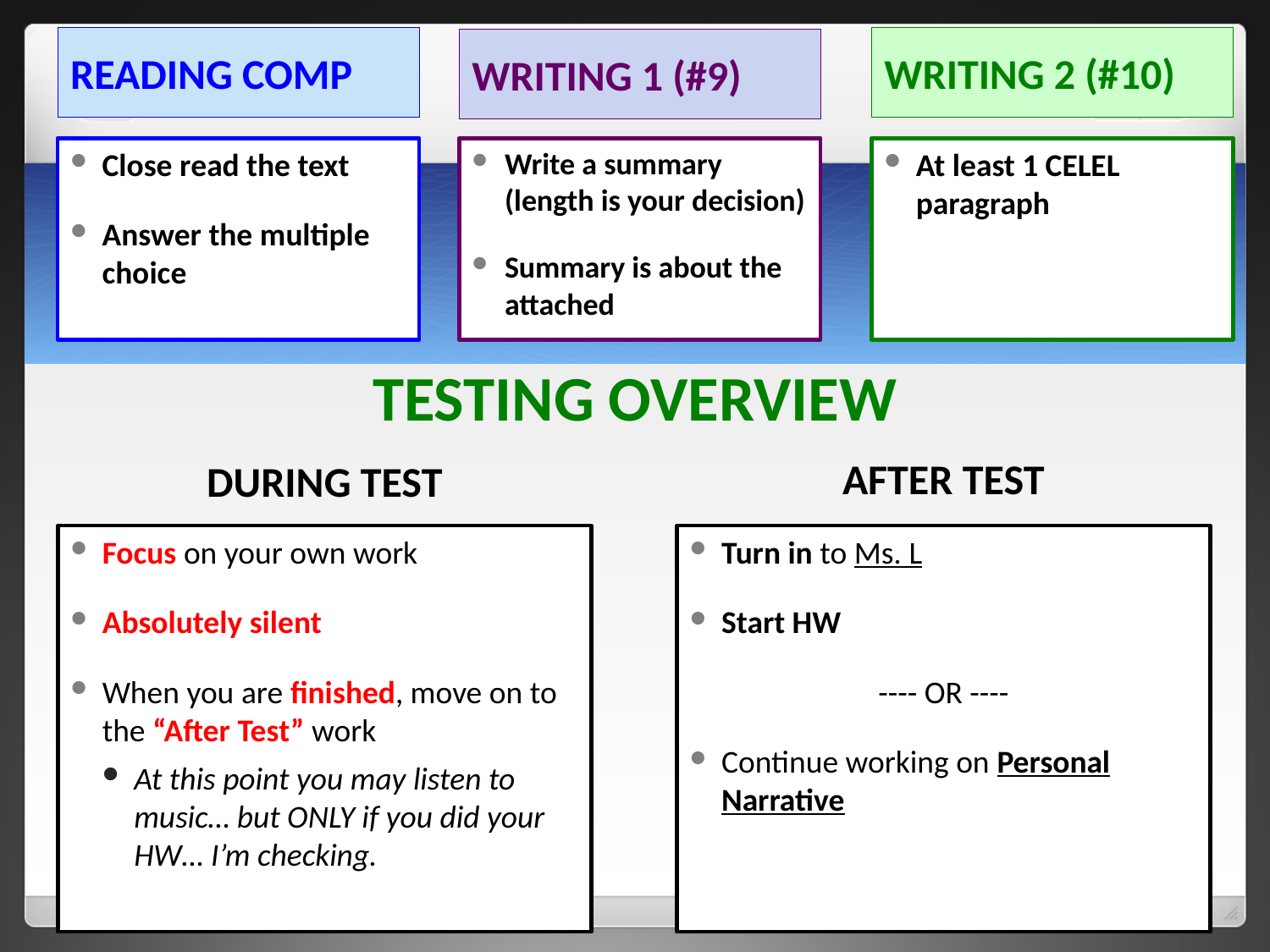

READING COMP
WRITING 2 (#10)
WRITING 1 (#9)
Close read the text
Answer the multiple choice
Write a summary (length is your decision)
Summary is about the attached
At least 1 CELEL paragraph
# TESTING OVERVIEW
AFTER TEST
DURING TEST
Focus on your own work
Absolutely silent
When you are finished, move on to the “After Test” work
At this point you may listen to music… but ONLY if you did your HW… I’m checking.

Turn in to Ms. L
Start HW
---- OR ----
Continue working on Personal Narrative